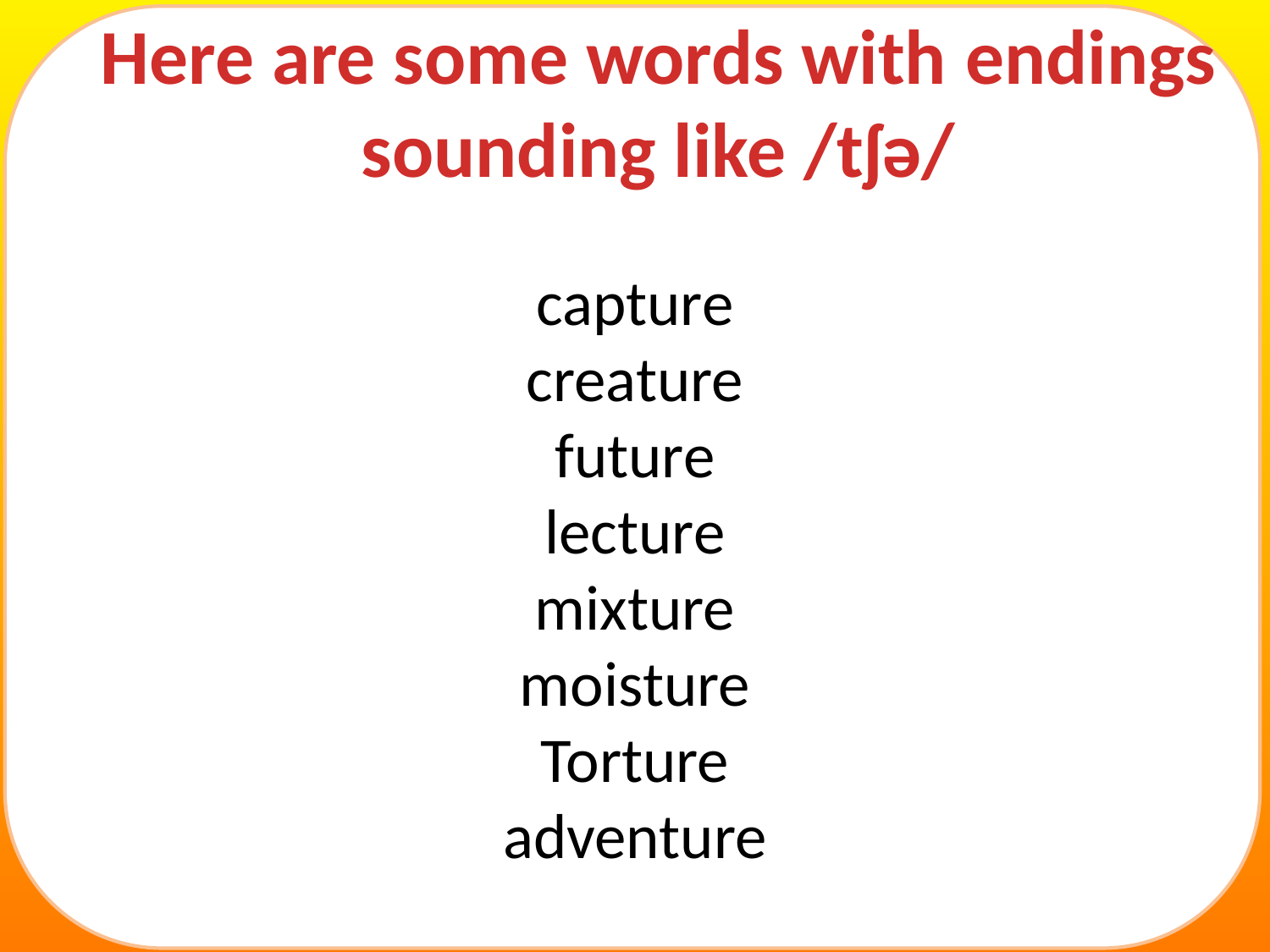

Here are some words with endings sounding like /tʃə/

capture
creature
future
lecture
mixture
moisture
Torture
adventure